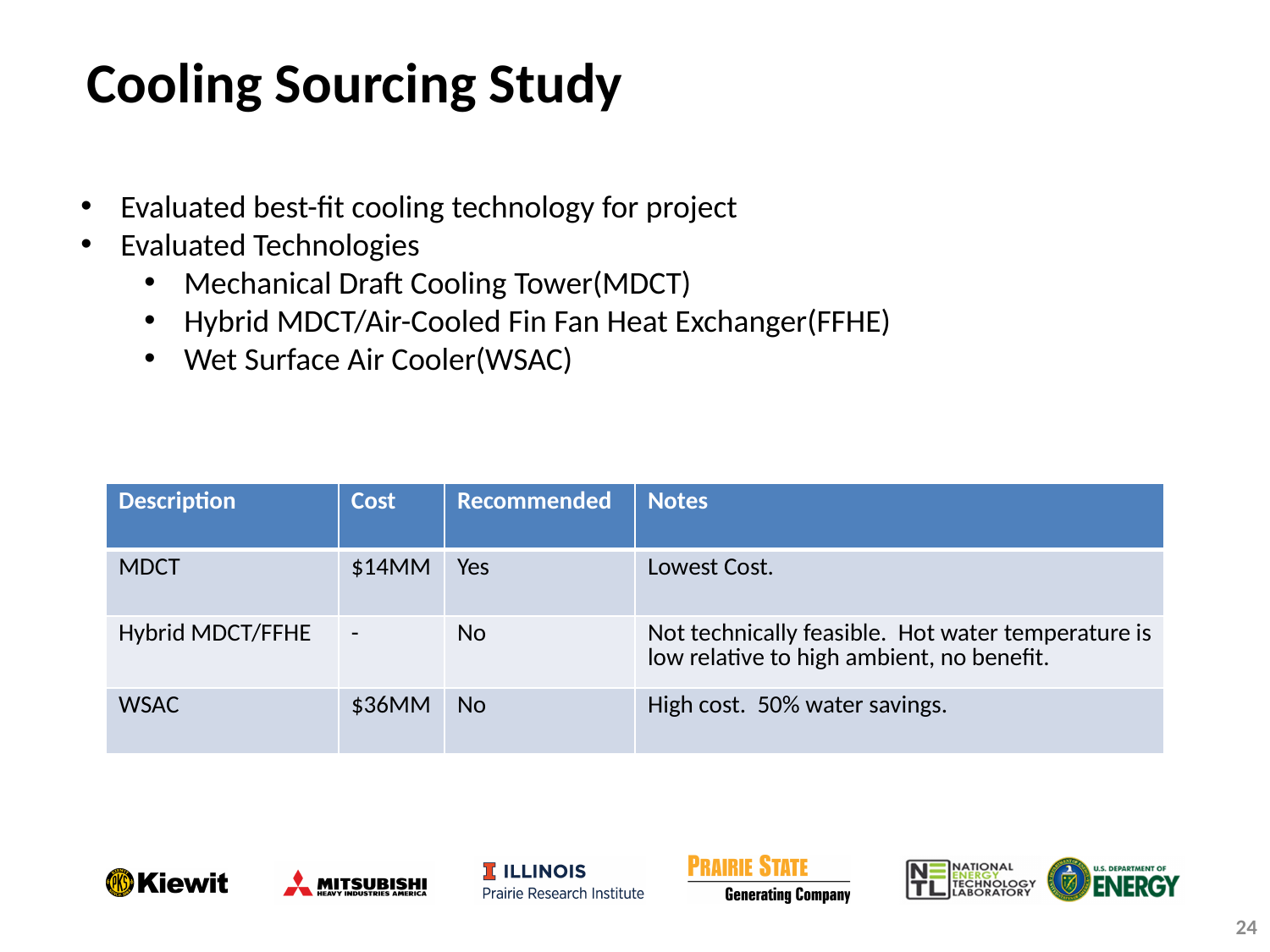

# Cooling Sourcing Study
Evaluated best-fit cooling technology for project
Evaluated Technologies
Mechanical Draft Cooling Tower(MDCT)
Hybrid MDCT/Air-Cooled Fin Fan Heat Exchanger(FFHE)
Wet Surface Air Cooler(WSAC)
| Description | Cost | Recommended | Notes |
| --- | --- | --- | --- |
| MDCT | $14MM | Yes | Lowest Cost. |
| Hybrid MDCT/FFHE | - | No | Not technically feasible. Hot water temperature is low relative to high ambient, no benefit. |
| WSAC | $36MM | No | High cost. 50% water savings. |
24